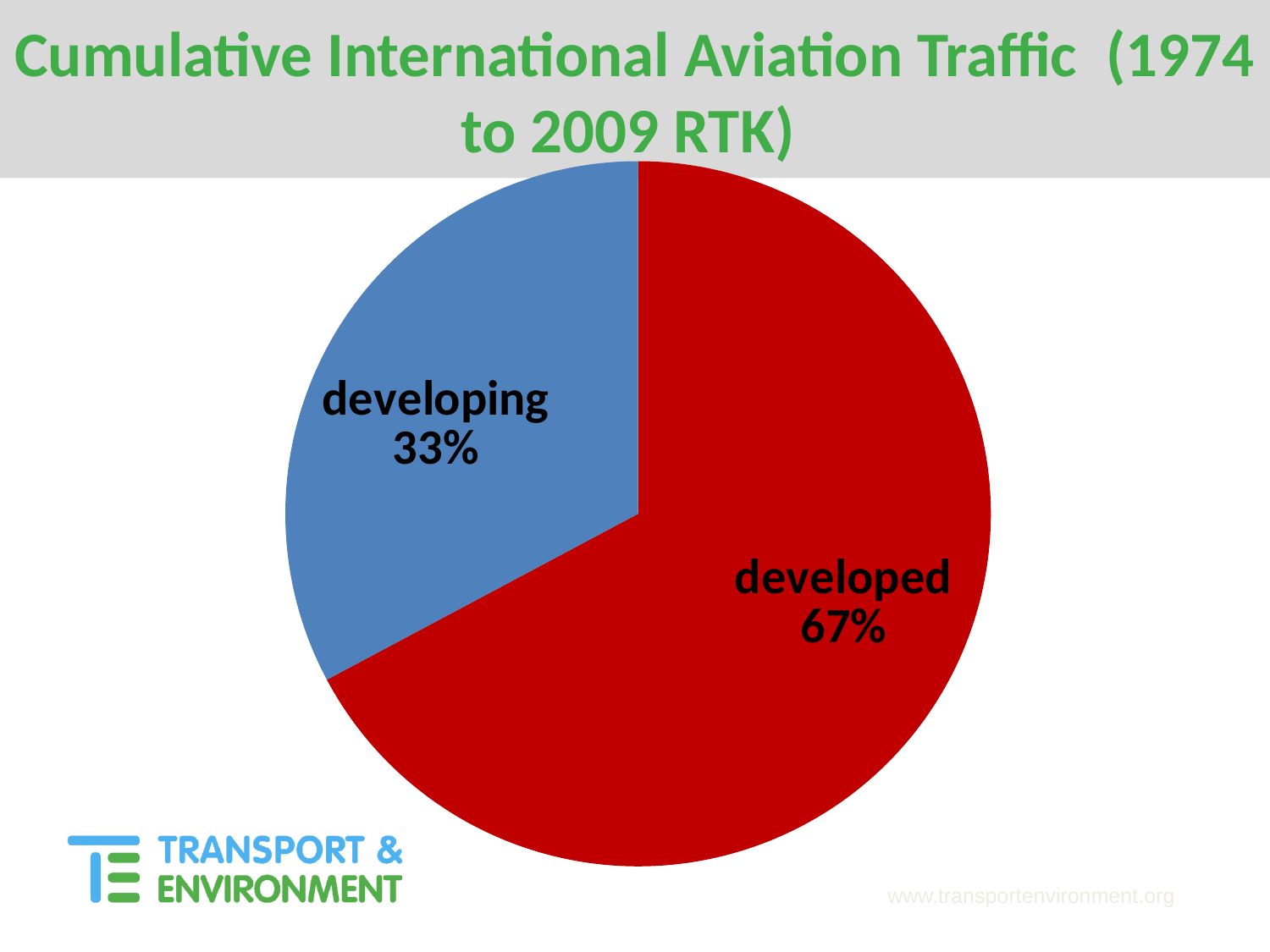

# Cumulative International Aviation Traffic  (1974 to 2009 RTK)

### Chart

| Category |  |
|---|---|
| developed | 0.6620462370404809 |
| developing | 0.3231339161012036 |